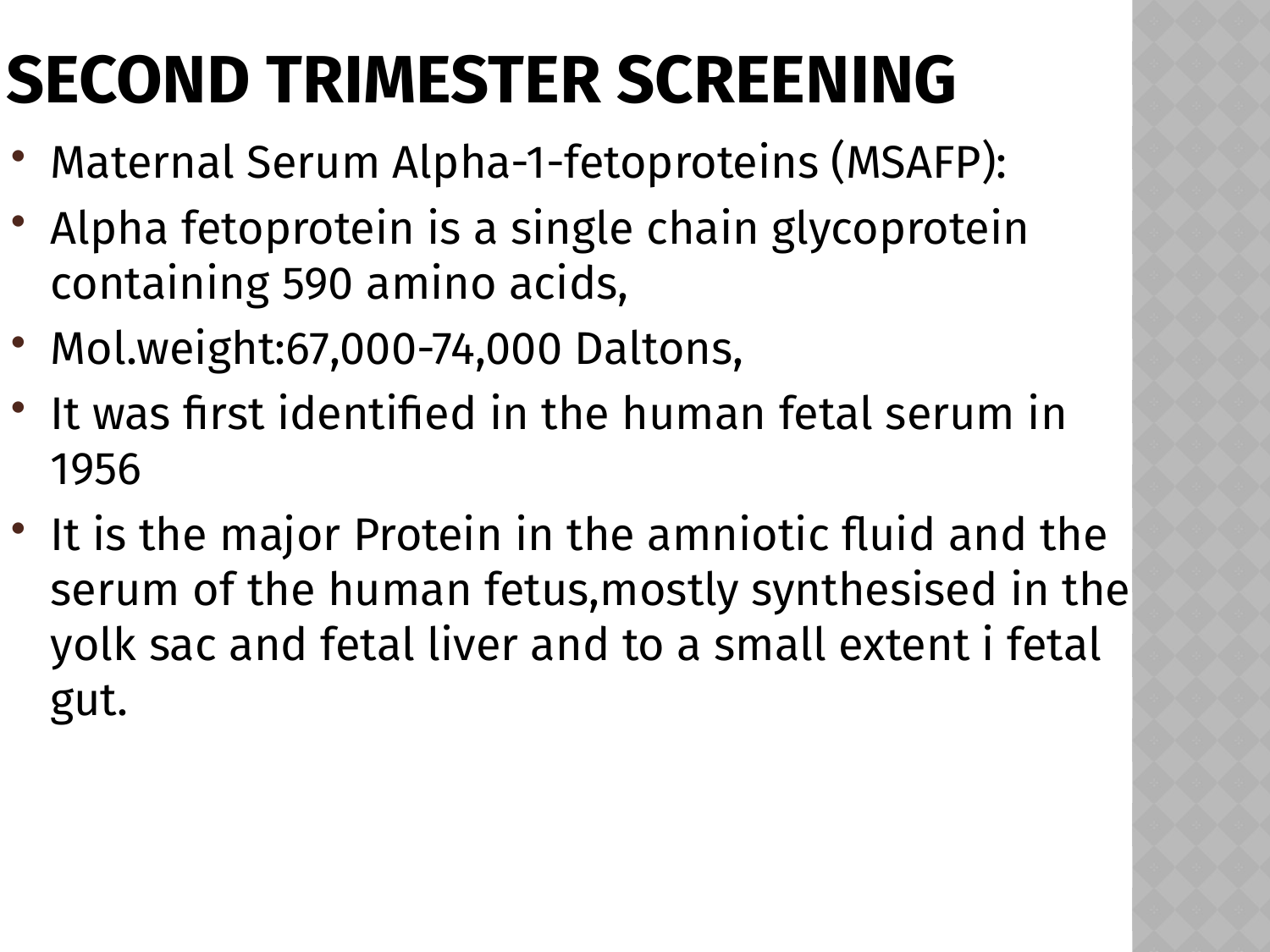

# Second trimester screening
Maternal Serum Alpha-1-fetoproteins (MSAFP):
Alpha fetoprotein is a single chain glycoprotein containing 590 amino acids,
Mol.weight:67,000-74,000 Daltons,
It was first identified in the human fetal serum in 1956
It is the major Protein in the amniotic fluid and the serum of the human fetus,mostly synthesised in the yolk sac and fetal liver and to a small extent i fetal gut.